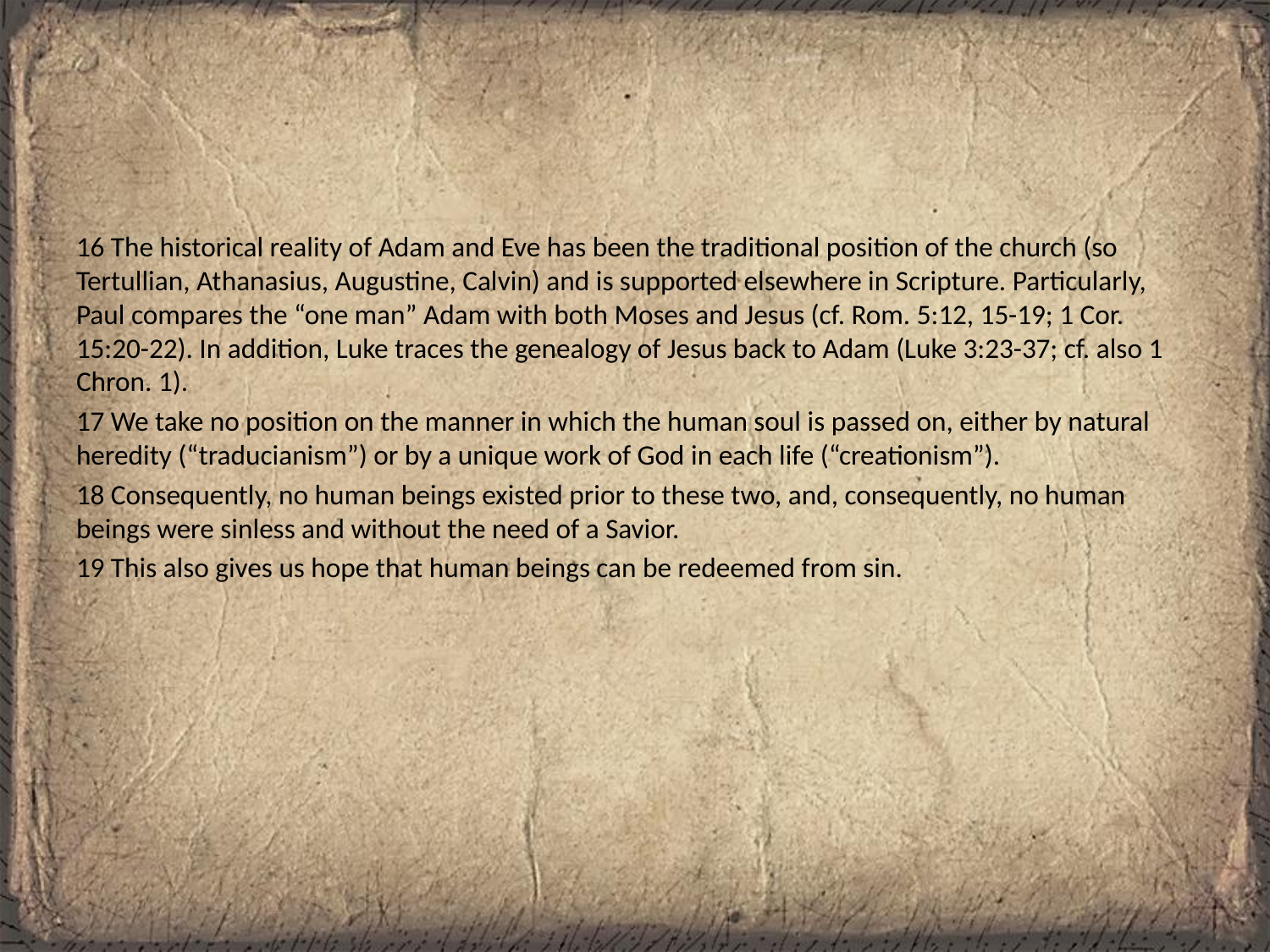

#
16 The historical reality of Adam and Eve has been the traditional position of the church (so Tertullian, Athanasius, Augustine, Calvin) and is supported elsewhere in Scripture. Particularly, Paul compares the “one man” Adam with both Moses and Jesus (cf. Rom. 5:12, 15-19; 1 Cor. 15:20-22). In addition, Luke traces the genealogy of Jesus back to Adam (Luke 3:23-37; cf. also 1 Chron. 1).
17 We take no position on the manner in which the human soul is passed on, either by natural heredity (“traducianism”) or by a unique work of God in each life (“creationism”).
18 Consequently, no human beings existed prior to these two, and, consequently, no human beings were sinless and without the need of a Savior.
19 This also gives us hope that human beings can be redeemed from sin.